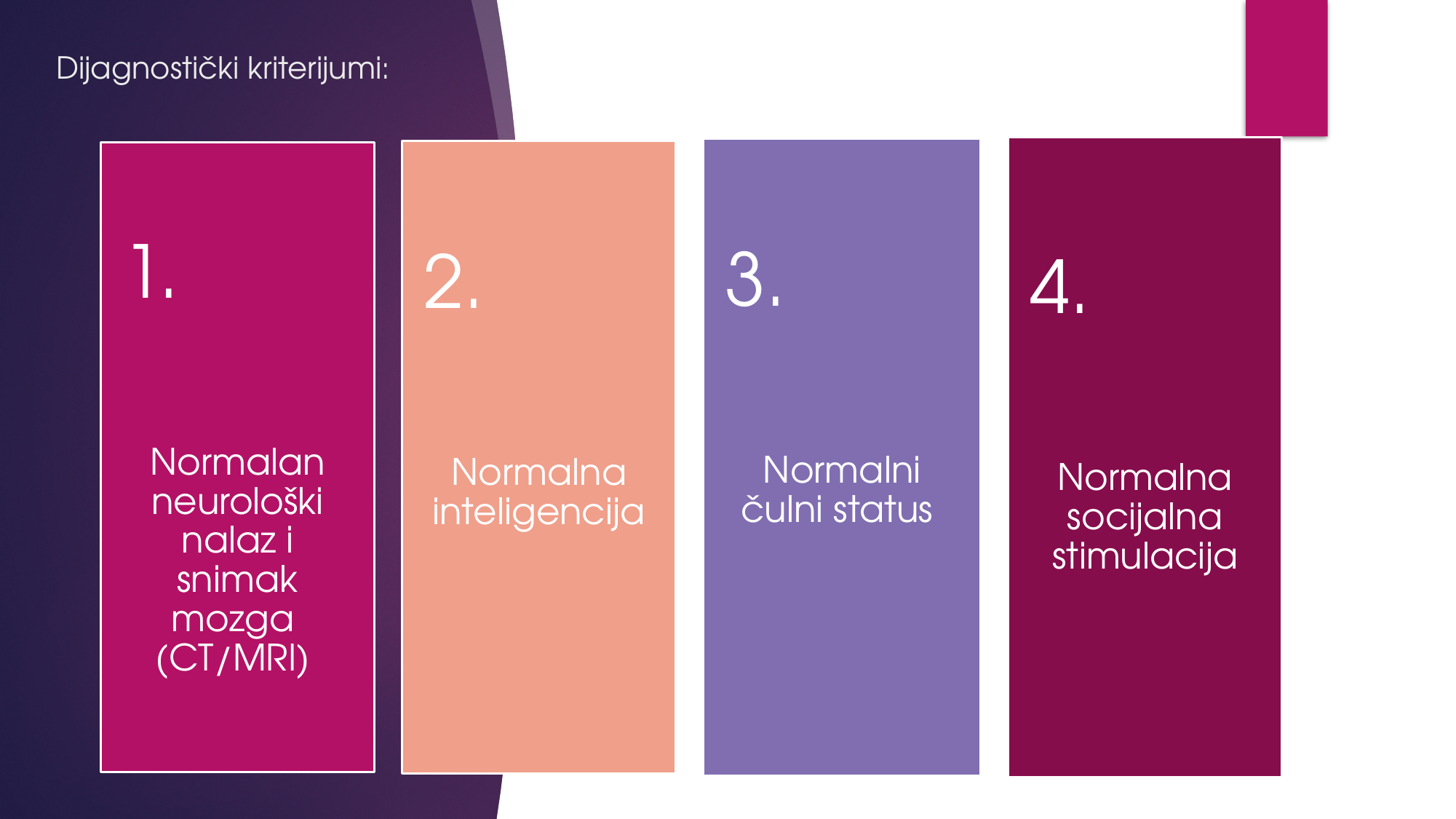

# Dijagnostički kriterijumi:
1.

Normalan neurološki nalaz i snimak mozga  (CT/MRI)
2.

Normalna inteligencija

3.

Normalni čulni status

4.

Normalna socijalna stimulacija